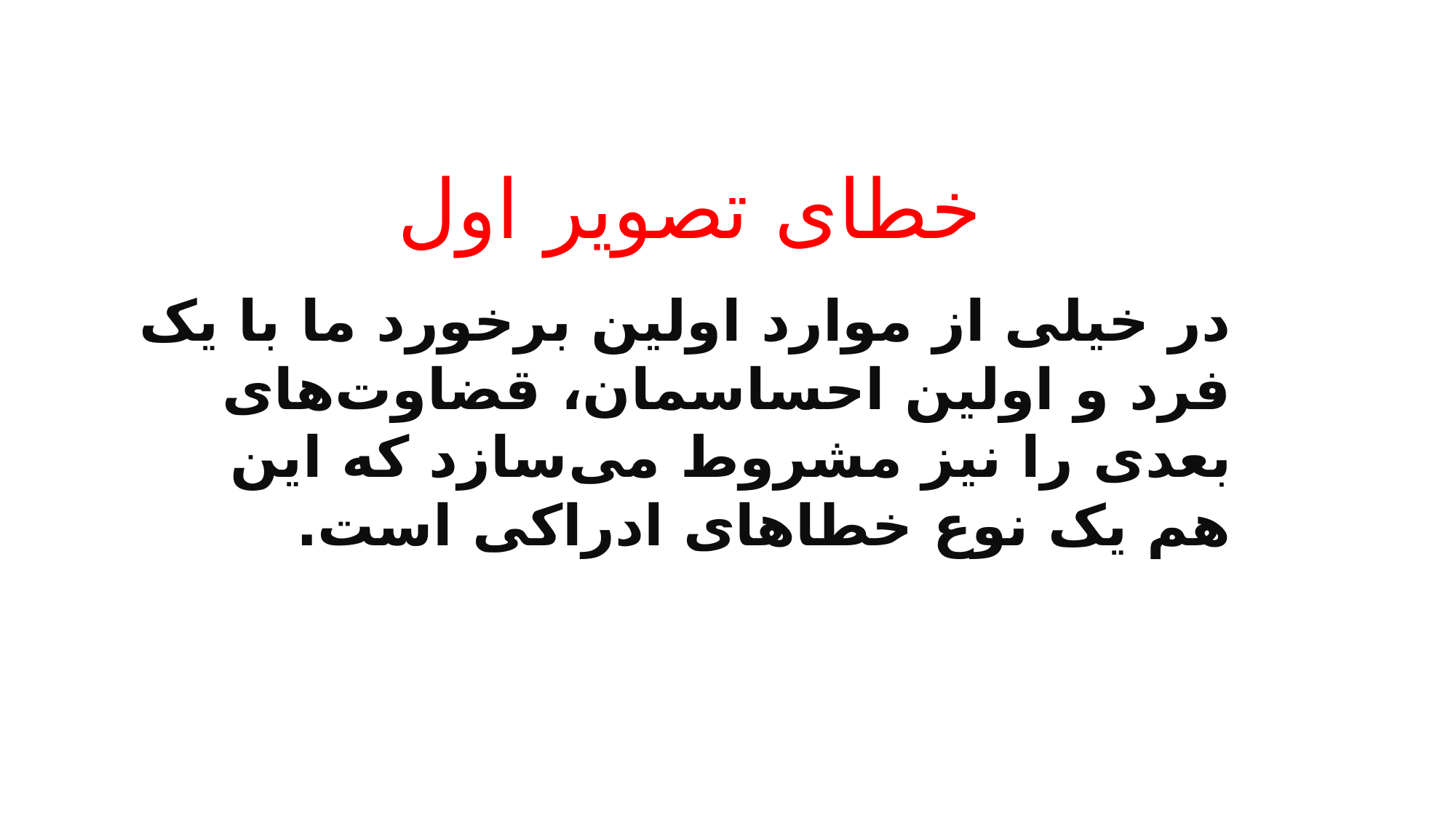

خطای تصویر اول
# در خیلی از موارد اولین برخورد ما با یک فرد و اولین احساسمان، قضاوت‌های بعدی را نیز مشروط می‌سازد که این هم یک نوع خطاهای ادراکی است.